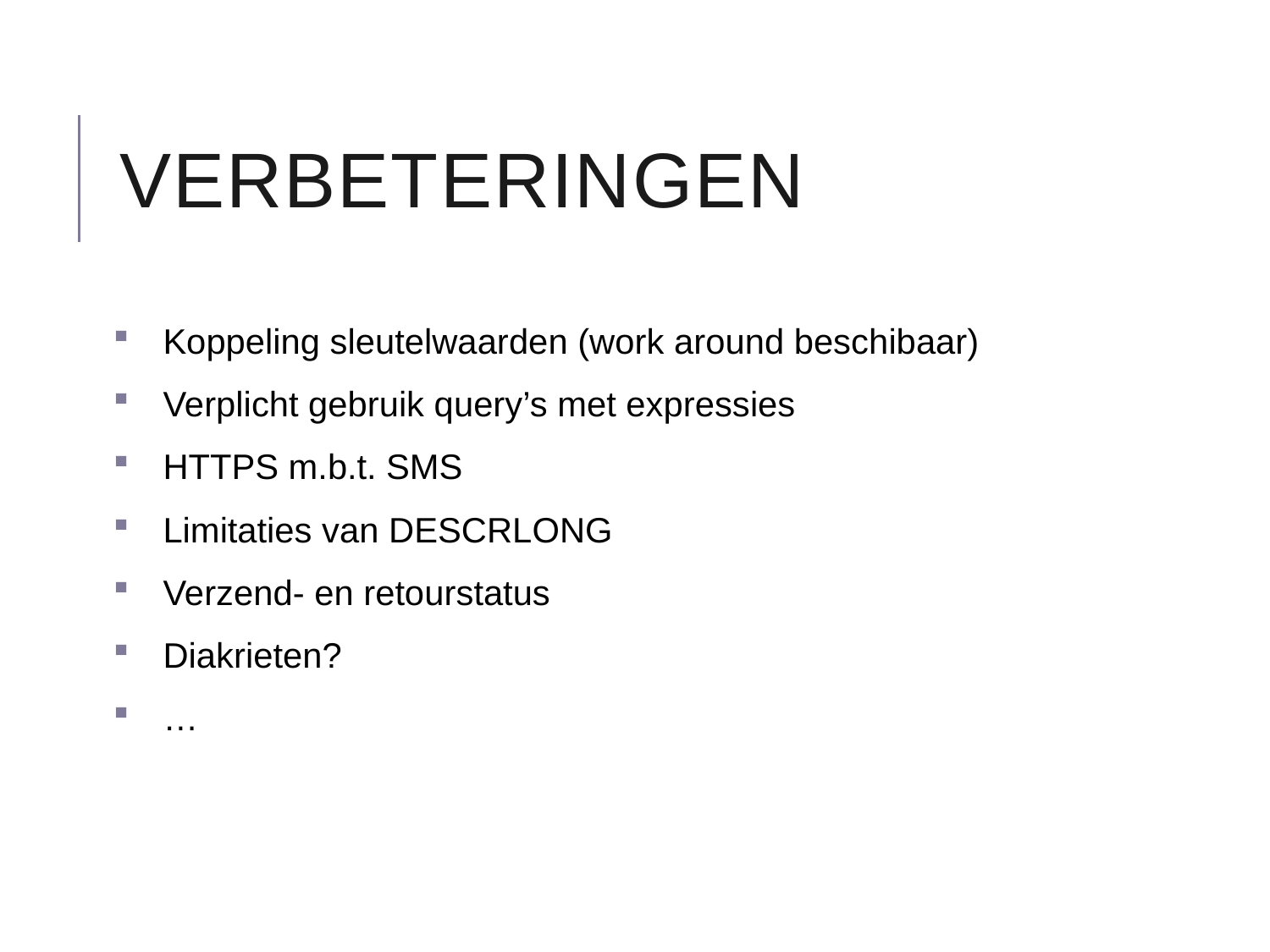

# verbeteringen
Koppeling sleutelwaarden (work around beschibaar)
Verplicht gebruik query’s met expressies
HTTPS m.b.t. SMS
Limitaties van DESCRLONG
Verzend- en retourstatus
Diakrieten?
…